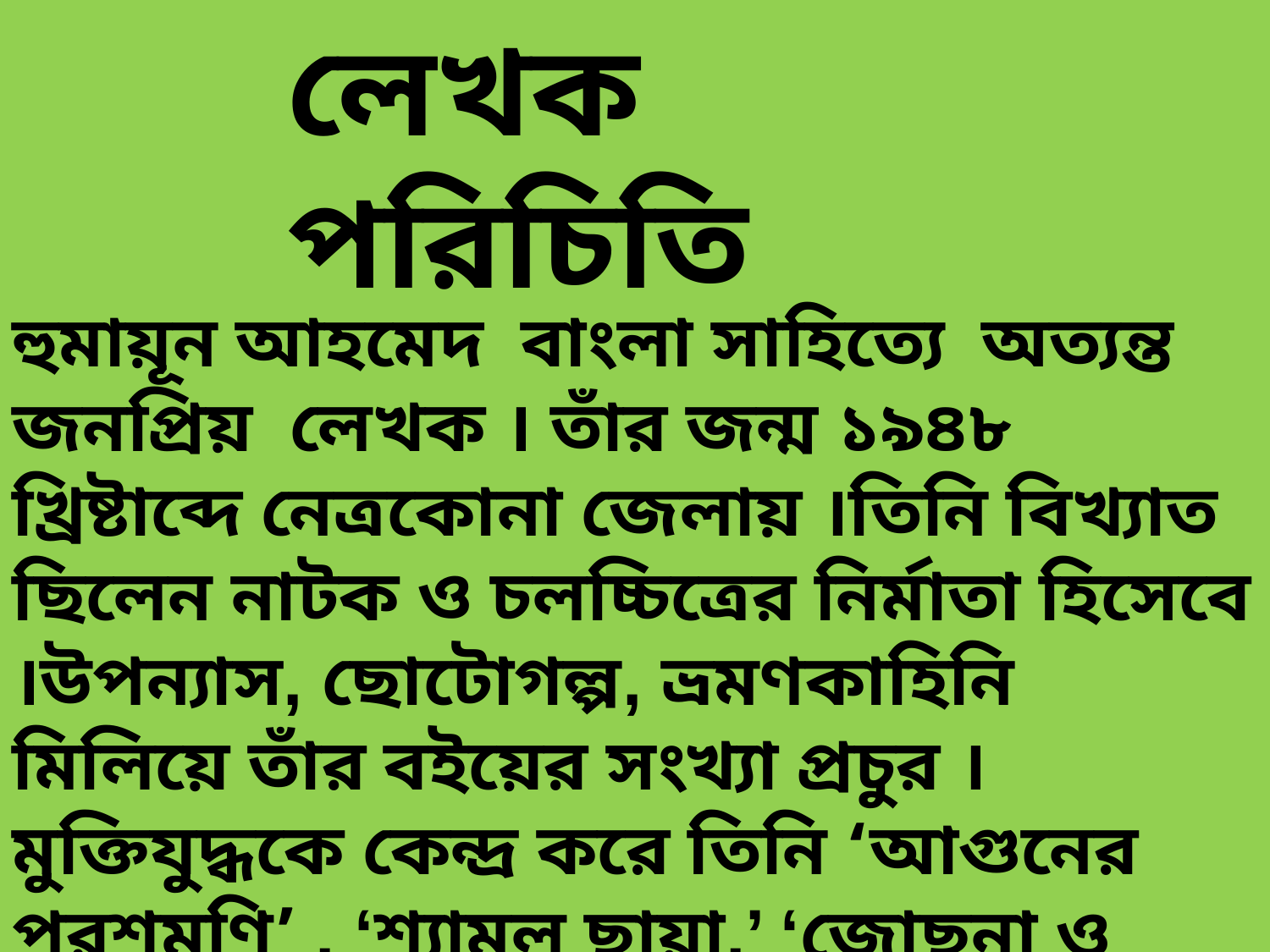

লেখক পরিচিতি
হুমায়ূন আহমেদ  বাংলা সাহিত্যে  অত্যন্ত  জনপ্রিয়  লেখক । তাঁর জন্ম ১৯৪৮ খ্রিষ্টাব্দে নেত্রকোনা জেলায় ।তিনি বিখ্যাত ছিলেন নাটক ও চলচ্চিত্রের নির্মাতা হিসেবে ।উপন্যাস, ছোটোগল্প, ভ্রমণকাহিনি  মিলিয়ে তাঁর বইয়ের সংখ্যা প্রচুর ।মুক্তিযুদ্ধকে কেন্দ্র করে তিনি ‘আগুনের পরশমণি’ , ‘শ্যামল ছায়া,’ ‘জোছনা ও জননীর গল্প’ প্রভৃতি উপন্যাস লিখেছেন । ২০১২ খ্রিষ্টাব্দে হুমায়ূন আহমেদ মৃত্যু বরণ করেন ।